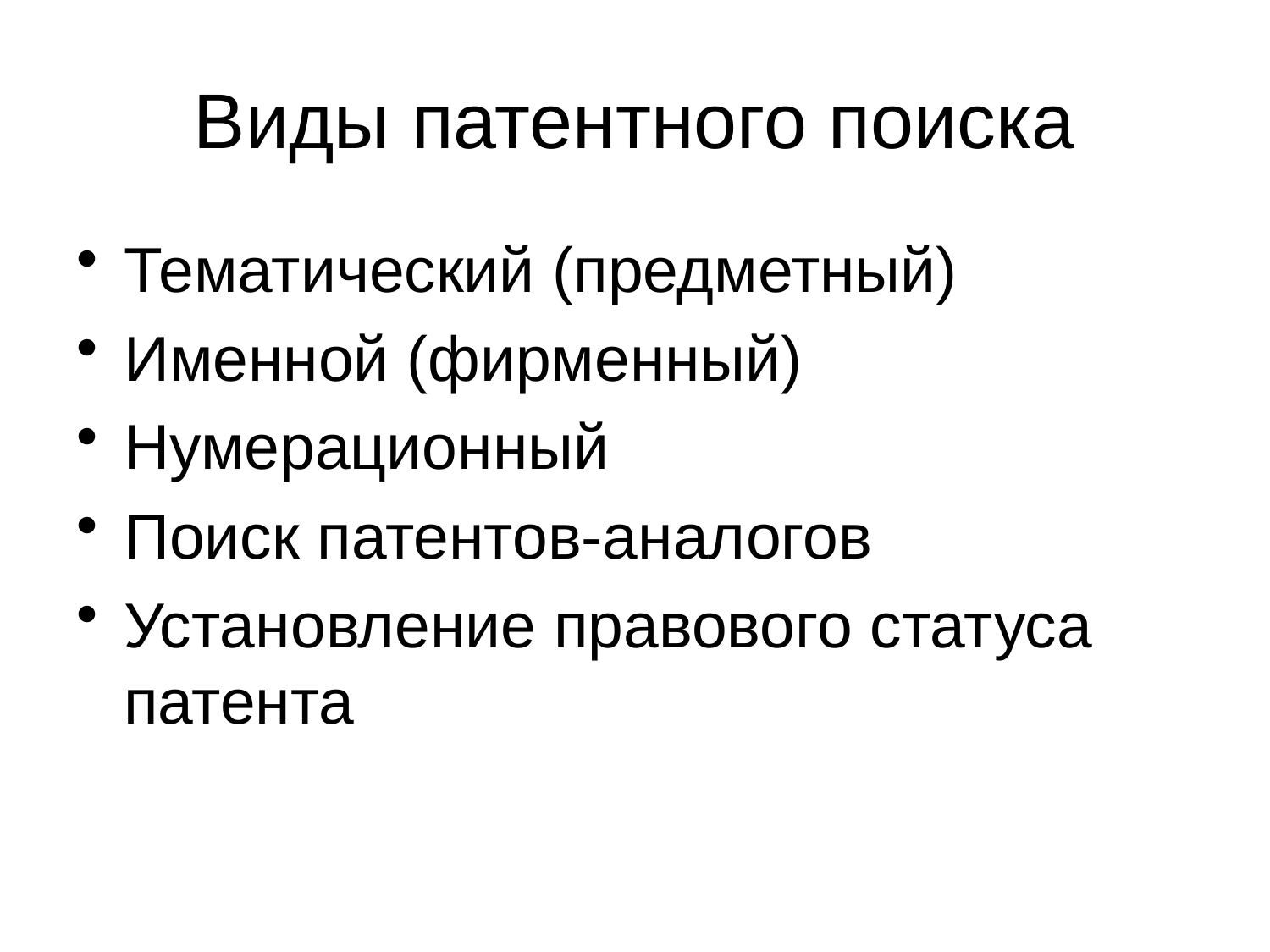

# Виды патентного поиска
Тематический (предметный)
Именной (фирменный)
Нумерационный
Поиск патентов-аналогов
Установление правового статуса  патента